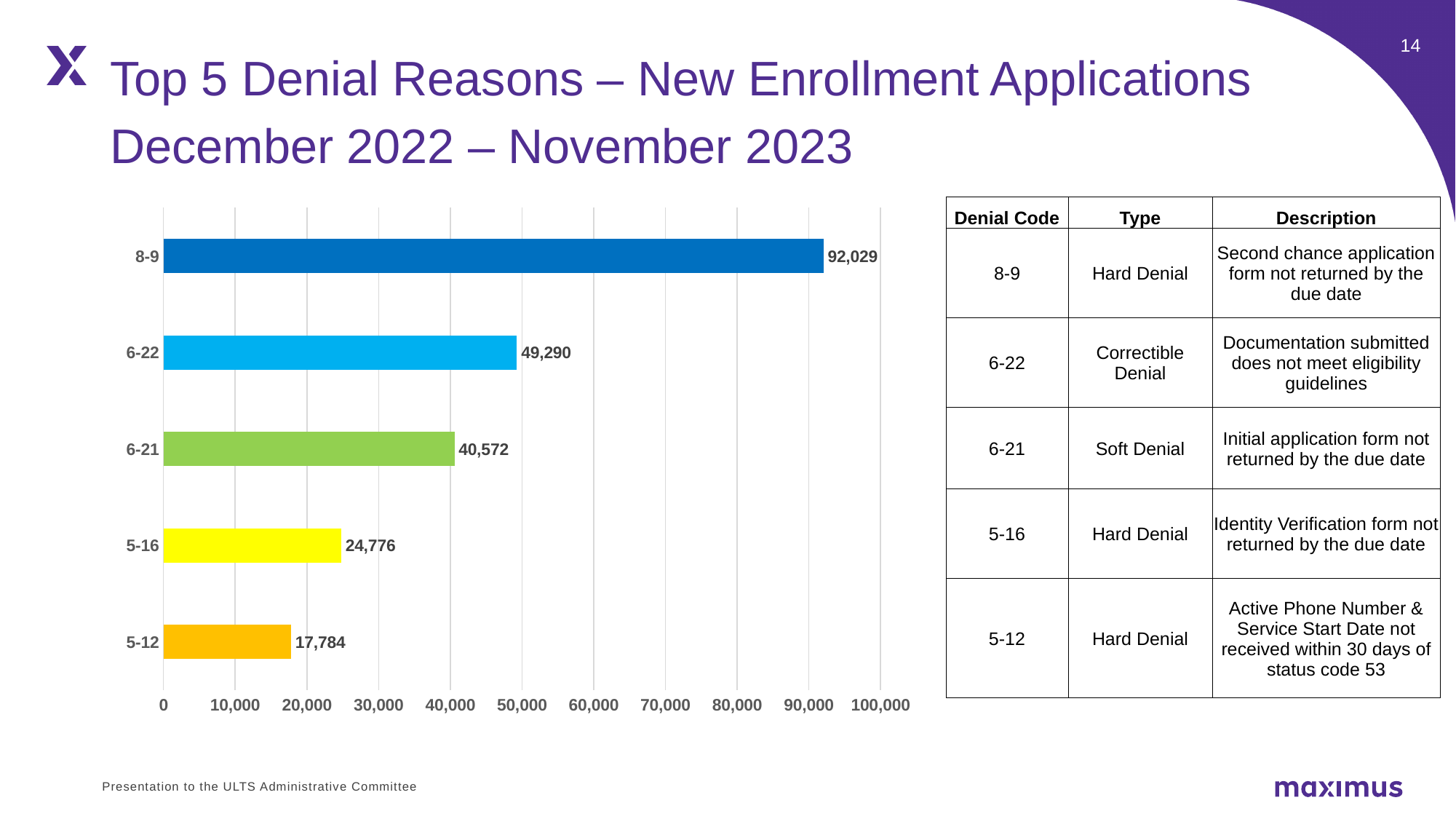

Top 5 Denial Reasons – New Enrollment Applications
December 2022 – November 2023

### Chart

| Category | Count |
|---|---|
| 5-12 | 17784.0 |
| 5-16 | 24776.0 |
| 6-21 | 40572.0 |
| 6-22 | 49290.0 |
| 8-9 | 92029.0 |
| Denial Code | Type | Description |
| --- | --- | --- |
| 8-9 | Hard Denial | Second chance application form not returned by the due date |
| 6-22 | Correctible Denial | Documentation submitted does not meet eligibility guidelines |
| 6-21 | Soft Denial | Initial application form not returned by the due date |
| 5-16 | Hard Denial | Identity Verification form not returned by the due date |
| 5-12 | Hard Denial | Active Phone Number & Service Start Date not received within 30 days of status code 53 |